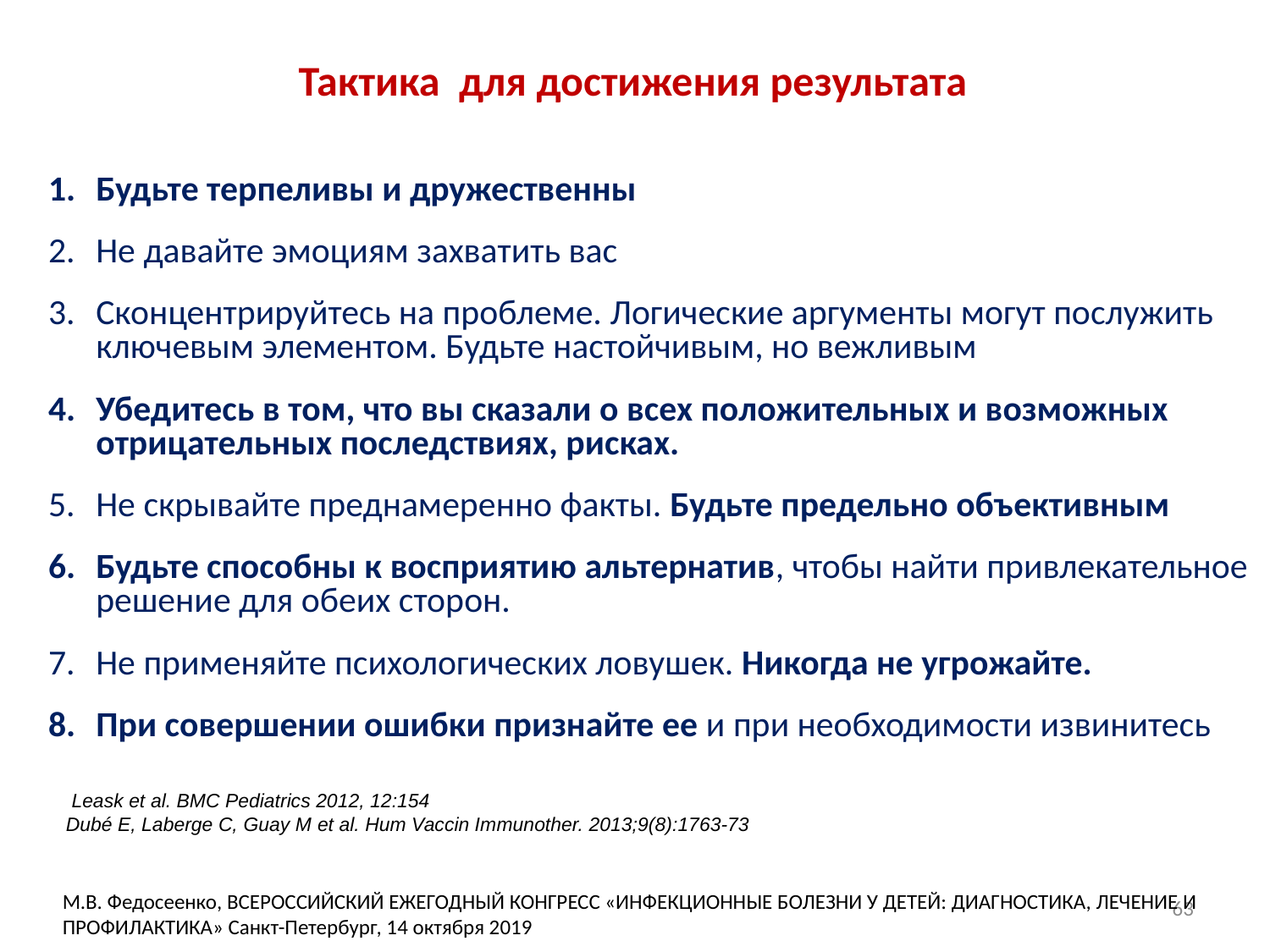

Тактика  для достижения результата
Будьте терпеливы и дружественны
Не давайте эмоциям захватить вас
Сконцентрируйтесь на проблеме. Логические аргументы могут послужить ключевым элементом. Будьте настойчивым, но вежливым
Убедитесь в том, что вы сказали о всех положительных и возможных отрицательных последствиях, рисках.
Не скрывайте преднамеренно факты. Будьте предельно объективным
Будьте способны к восприятию альтернатив, чтобы найти привлекательное решение для обеих сторон.
Не применяйте психологических ловушек. Никогда не угрожайте.
При совершении ошибки признайте ее и при необходимости извинитесь
 Leask et al. BMC Pediatrics 2012, 12:154
Dubé E, Laberge C, Guay M et al. Hum Vaccin Immunother. 2013;9(8):1763-73

М.В. Федосеенко, ВСЕРОССИЙСКИЙ ЕЖЕГОДНЫЙ КОНГРЕСС «ИНФЕКЦИОННЫЕ БОЛЕЗНИ У ДЕТЕЙ: ДИАГНОСТИКА, ЛЕЧЕНИЕ И ПРОФИЛАКТИКА» Санкт-Петербург, 14 октября 2019
63